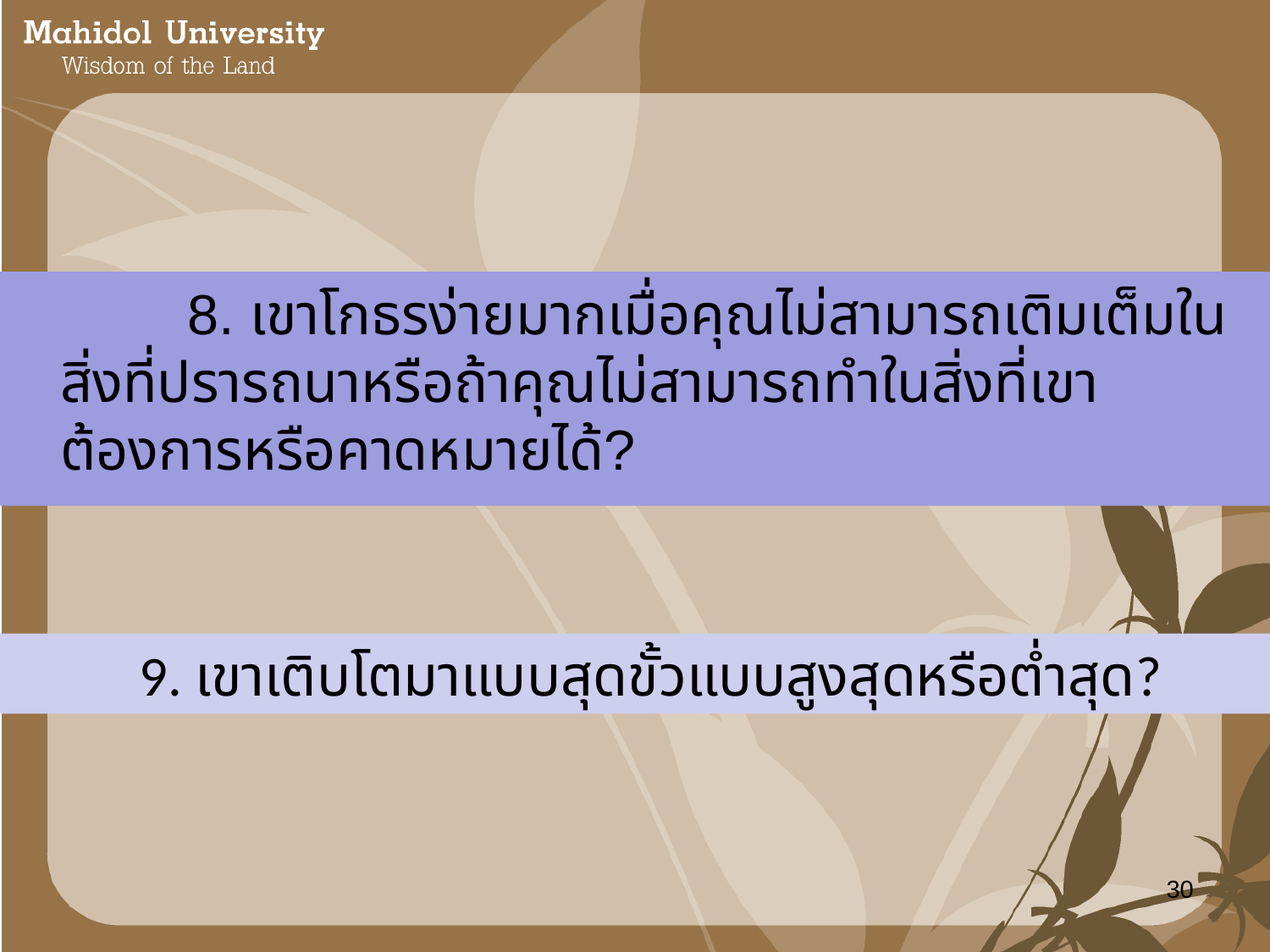

8. เขาโกธรง่ายมากเมื่อคุณไม่สามารถเติมเต็มในสิ่งที่ปรารถนาหรือถ้าคุณไม่สามารถทำในสิ่งที่เขาต้องการหรือคาดหมายได้?

	9. เขาเติบโตมาแบบสุดขั้วแบบสูงสุดหรือต่ำสุด?
30